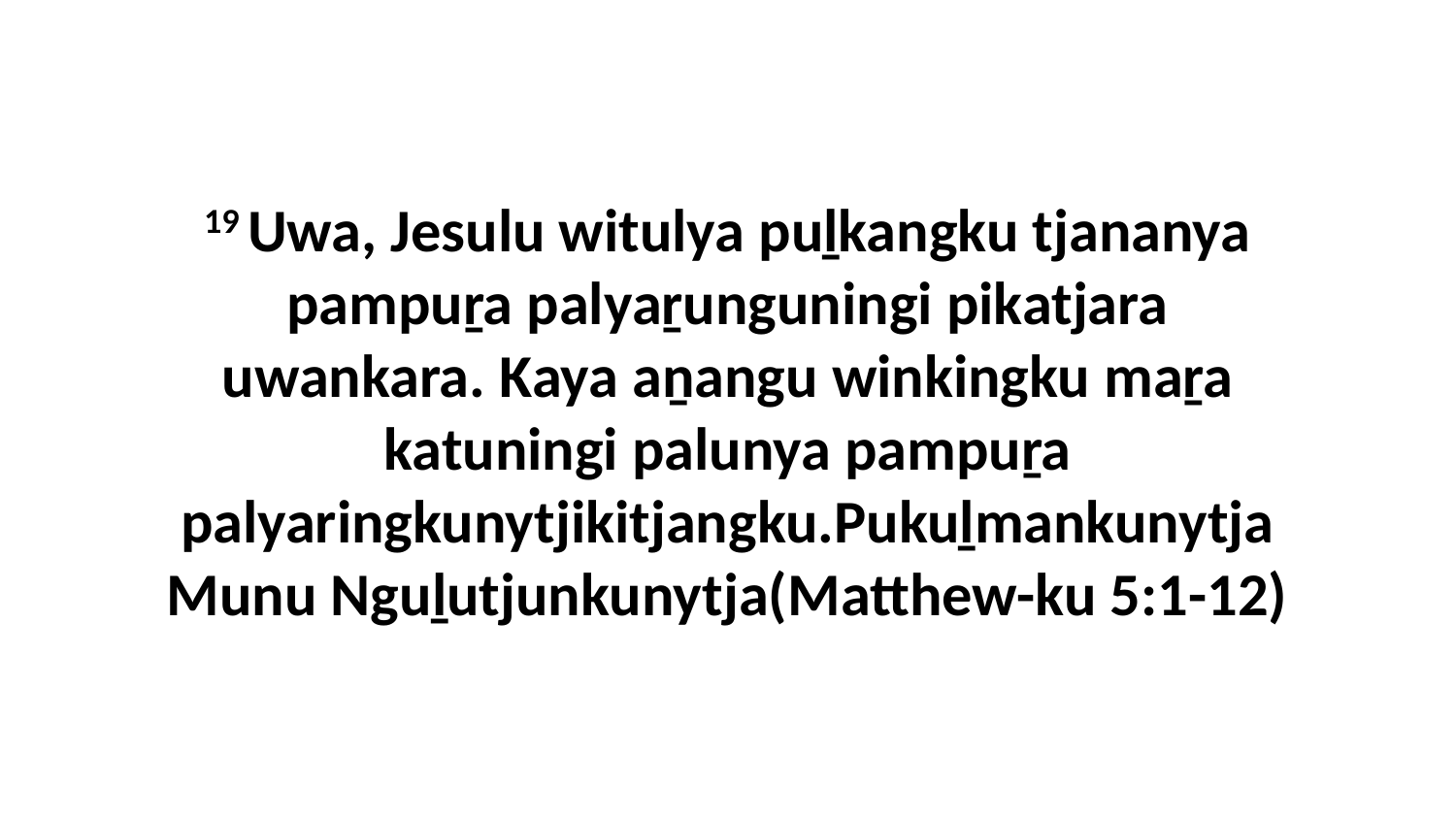

19 Uwa, Jesulu witulya puḻkangku tjananya pampuṟa palyaṟunguningi pikatjara uwankara. Kaya aṉangu winkingku maṟa katuningi palunya pampuṟa palyaringkunytjikitjangku.Pukuḻmankunytja Munu Nguḻutjunkunytja(Matthew-ku 5:1-12)